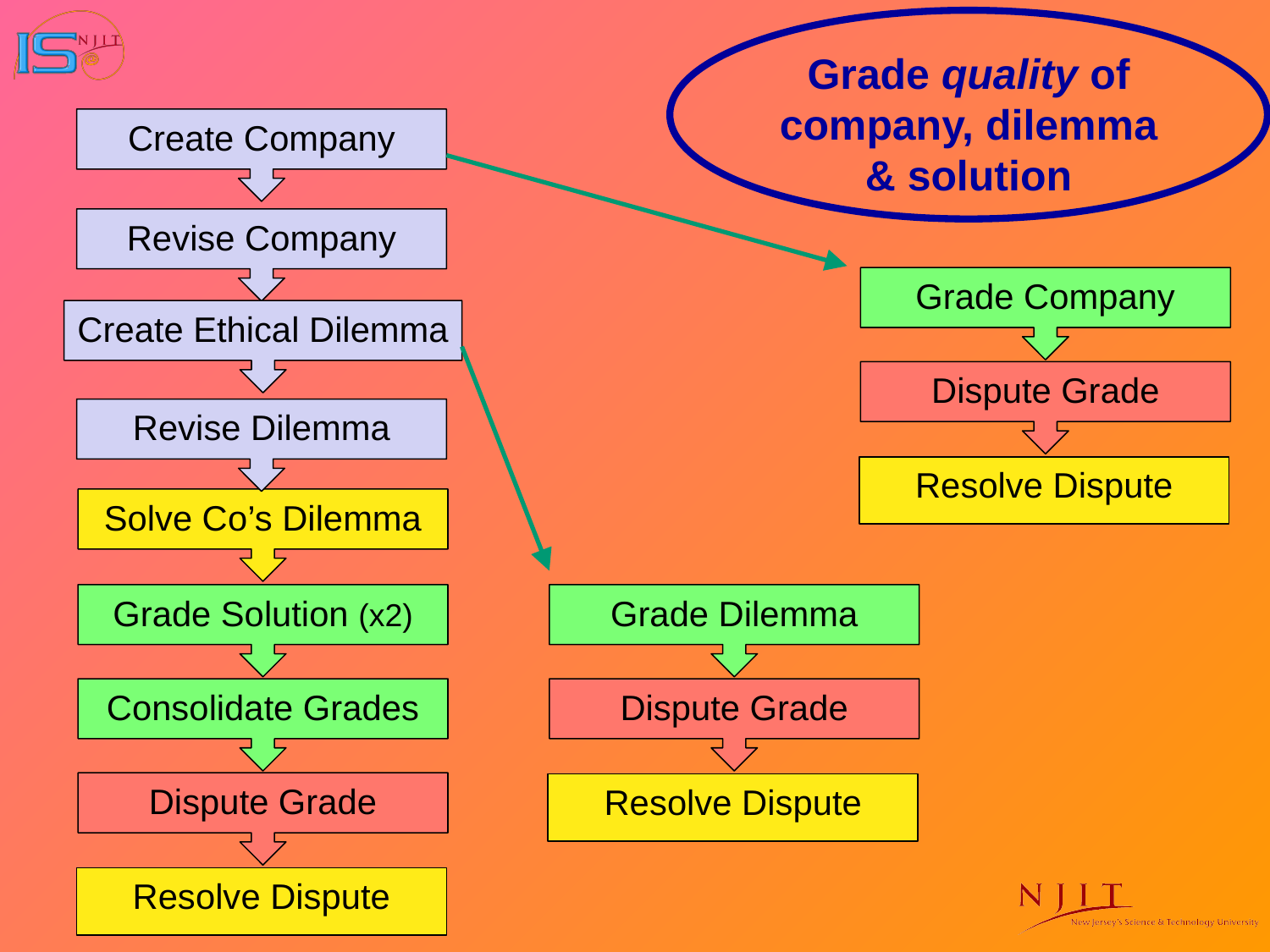

Grade quality of company, dilemma & solution
Create Company
Revise Company
Grade Company
Create Ethical Dilemma
Dispute Grade
Revise Dilemma
Resolve Dispute
Solve Co’s Dilemma
Grade Solution (x2)
Grade Dilemma
Dispute Grade
Consolidate Grades
Dispute Grade
Resolve Dispute
Resolve Dispute